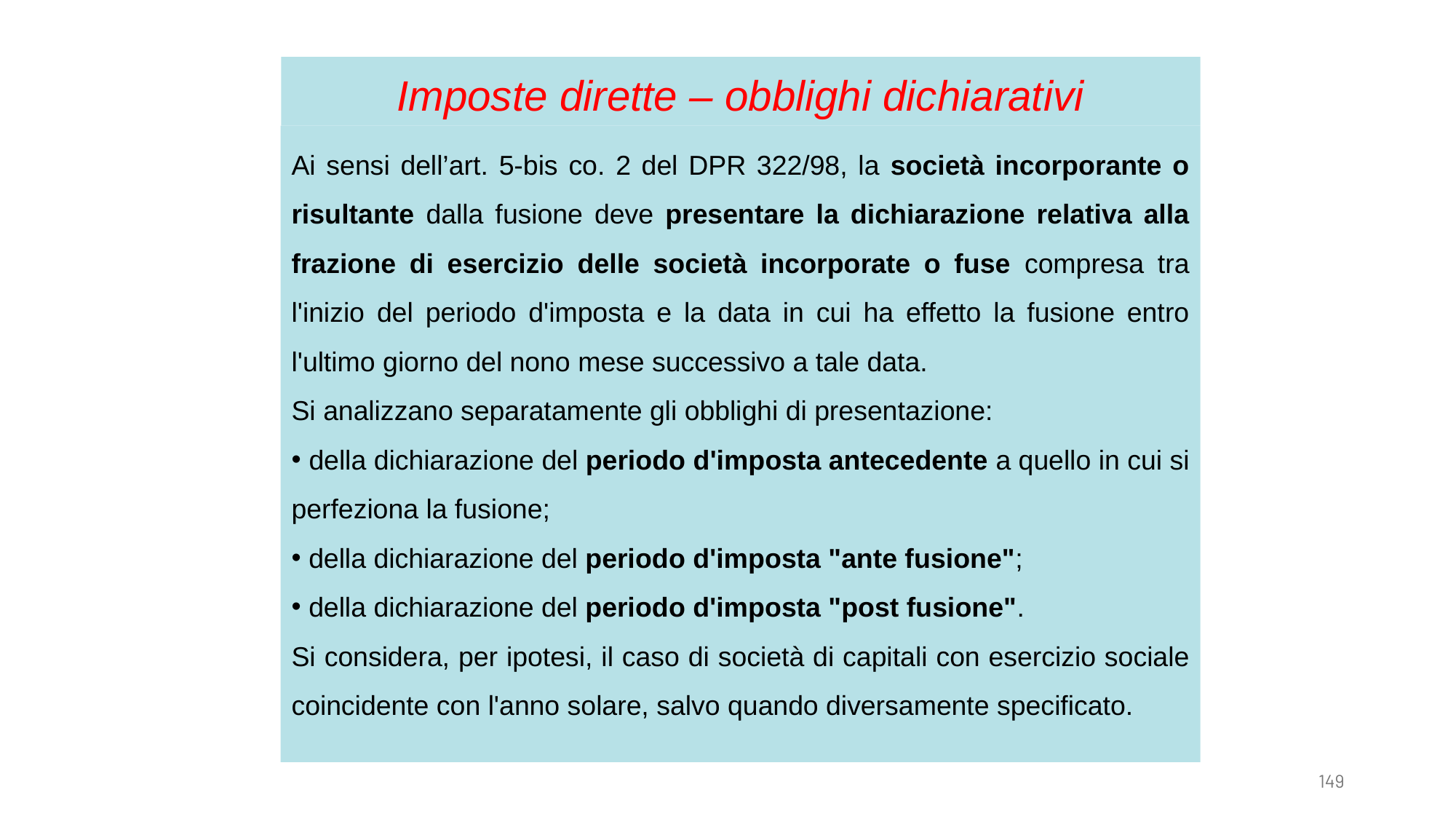

# Imposte dirette – obblighi dichiarativi
Ai sensi dell’art. 5-bis co. 2 del DPR 322/98, la società incorporante o risultante dalla fusione deve presentare la dichiarazione relativa alla frazione di esercizio delle società incorporate o fuse compresa tra l'inizio del periodo d'imposta e la data in cui ha effetto la fusione entro l'ultimo giorno del nono mese successivo a tale data.
Si analizzano separatamente gli obblighi di presentazione:
 della dichiarazione del periodo d'imposta antecedente a quello in cui si perfeziona la fusione;
 della dichiarazione del periodo d'imposta "ante fusione";
 della dichiarazione del periodo d'imposta "post fusione".
Si considera, per ipotesi, il caso di società di capitali con esercizio sociale coincidente con l'anno solare, salvo quando diversamente specificato.

149